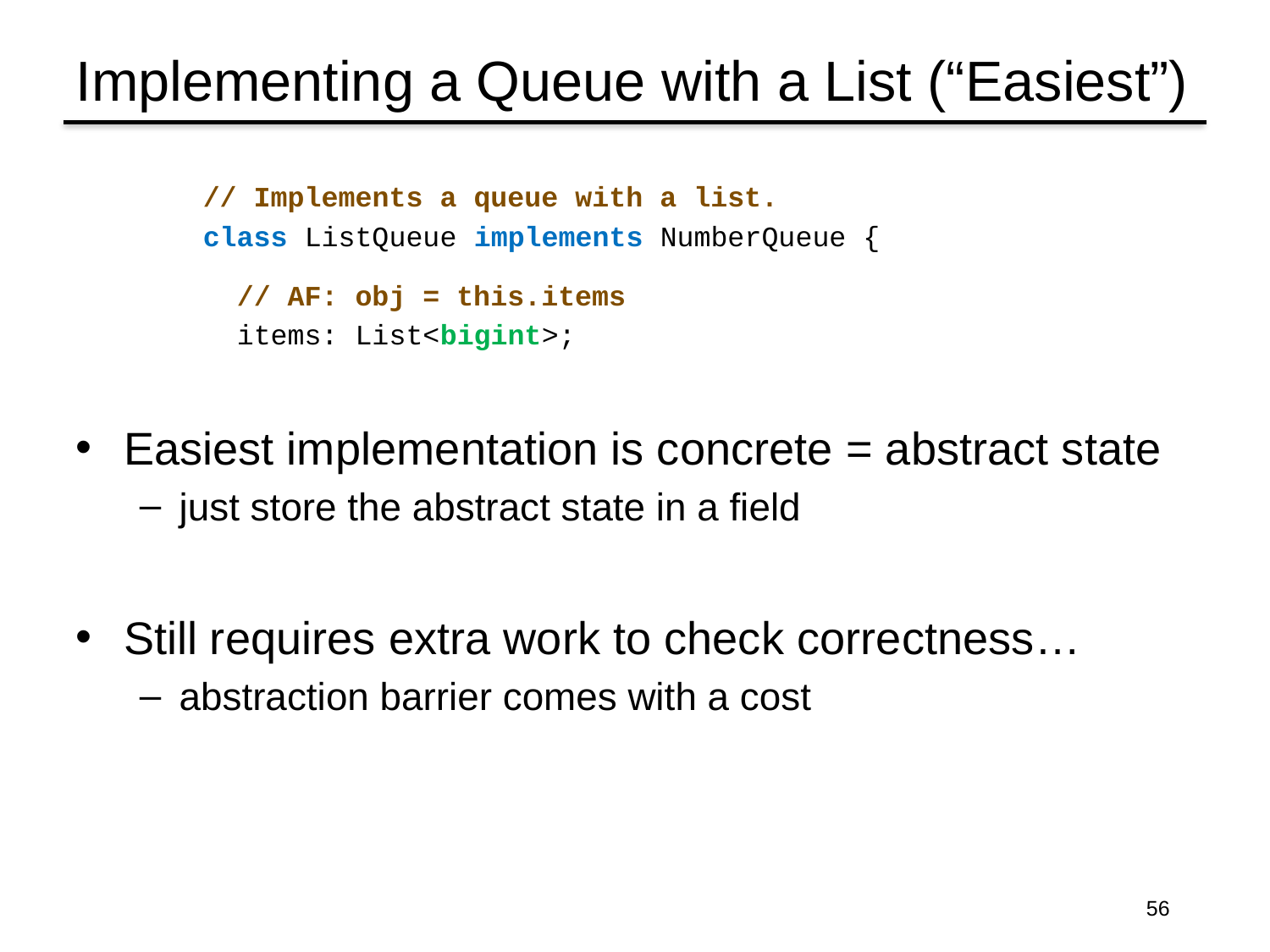

# Implementing a Queue with a List (“Easiest”)
// Implements a queue with a list.
class ListQueue implements NumberQueue {

  // AF: obj = this.items
  items: List<bigint>;

Easiest implementation is concrete = abstract state
just store the abstract state in a field

Still requires extra work to check correctness…
abstraction barrier comes with a cost
56